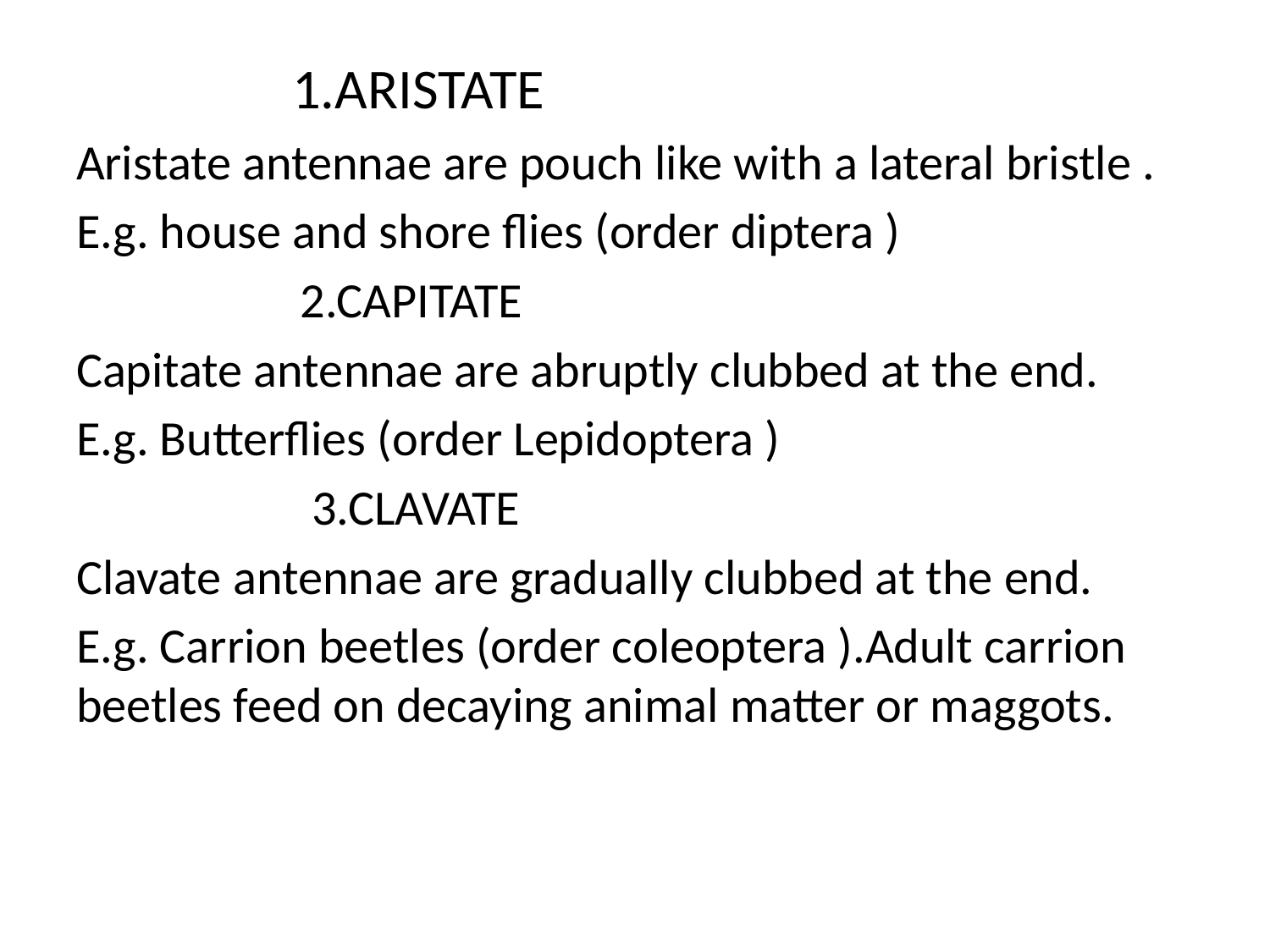

1.ARISTATE
Aristate antennae are pouch like with a lateral bristle .
E.g. house and shore flies (order diptera )
                    2.CAPITATE
Capitate antennae are abruptly clubbed at the end.
E.g. Butterflies (order Lepidoptera )
                     3.CLAVATE
Clavate antennae are gradually clubbed at the end.
E.g. Carrion beetles (order coleoptera ).Adult carrion beetles feed on decaying animal matter or maggots.